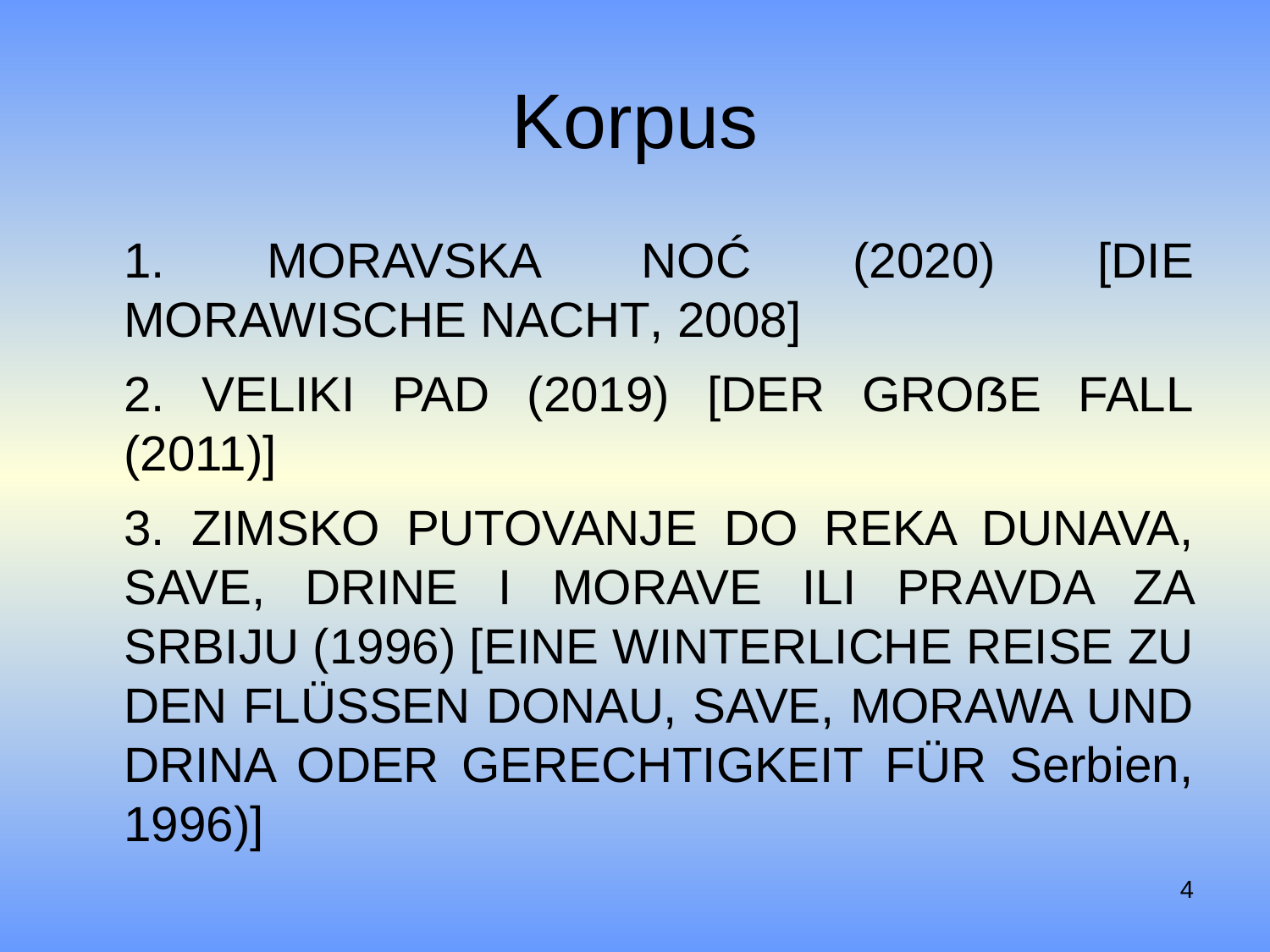

# Korpus
1. Moravska noć (2020) [Die Morawische Nacht, 2008]
2. Veliki pad (2019) [Der Große Fall (2011)]
3. Zimsko putovanje do reka Dunava, Save, Drine i Morave ili Pravda za Srbiju (1996) [Eine winterliche Reise zu den Flüssen Donau, Save, Morawa und Drina oder Gerechtigkeit für Serbien, 1996)]

4